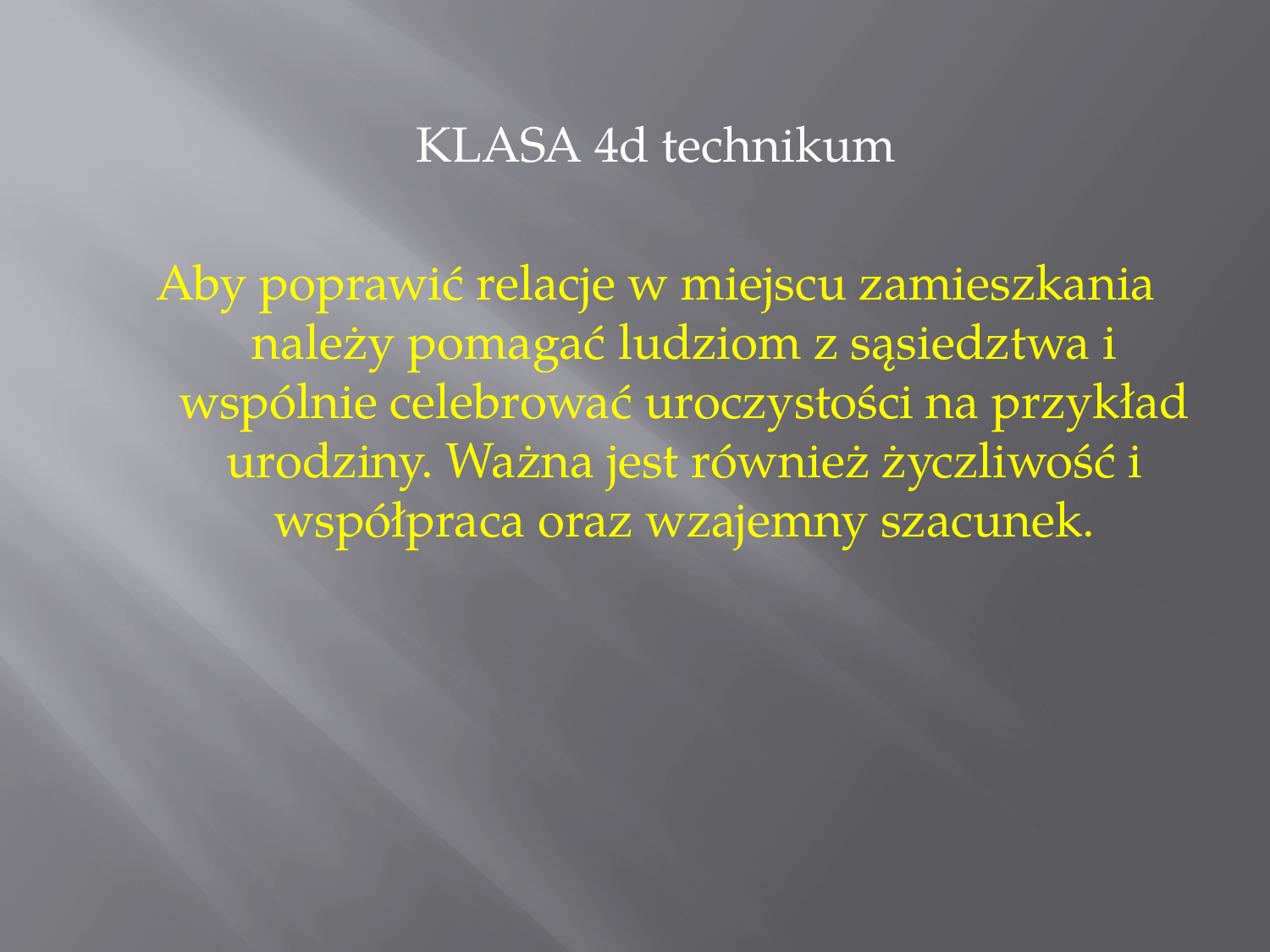

KLASA 4d technikum

Aby poprawić relacje w miejscu zamieszkania należy pomagać ludziom z sąsiedztwa i wspólnie celebrować uroczystości na przykład urodziny. Ważna jest również życzliwość i współpraca oraz wzajemny szacunek.